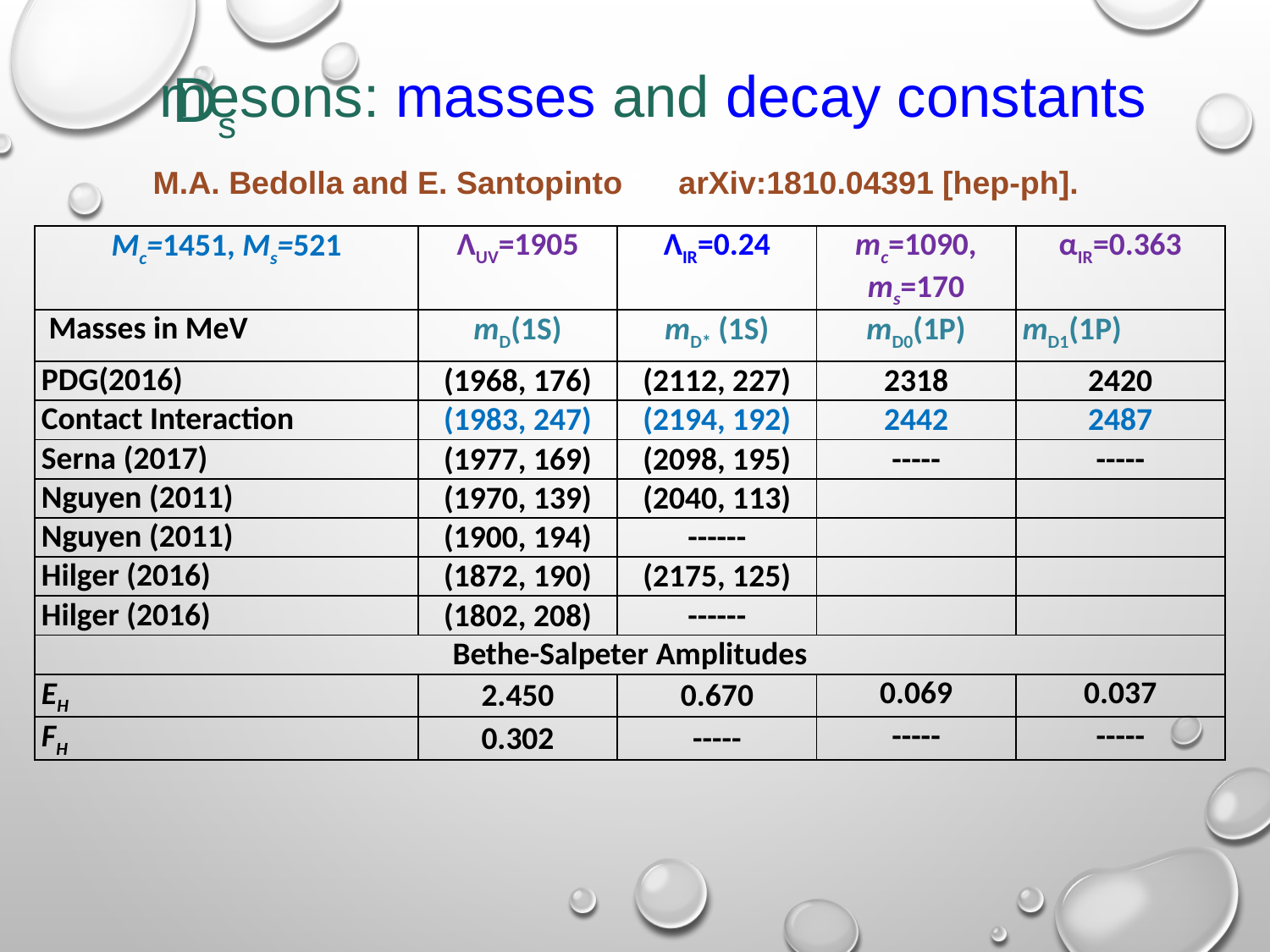

mesons: masses and decay constants
Ds
    M.A. Bedolla and E. Santopinto	      arXiv:1810.04391 [hep-ph].

| Mc=1451, Ms=521 | ΛUV=1905 | ΛIR=0.24 | mc=1090, ms=170 | αIR=0.363 |
| --- | --- | --- | --- | --- |
| Masses in MeV | mD(1S) | mD\* (1S) | mD0(1P) | mD1(1P) |
| PDG(2016) | (1968, 176) | (2112, 227) | 2318 | 2420 |
| Contact Interaction | (1983, 247) | (2194, 192) | 2442 | 2487 |
| Serna (2017) | (1977, 169) | (2098, 195) | ----- | ----- |
| Nguyen (2011) | (1970, 139) | (2040, 113) |  |  |
| Nguyen (2011) | (1900, 194) | ------ |  |  |
| Hilger (2016) | (1872, 190) | (2175, 125) |  |  |
| Hilger (2016) | (1802, 208) | ------ |  |  |
| Bethe-Salpeter Amplitudes |  |  |  |  |
| EH | 2.450 | 0.670 | 0.069 | 0.037 |
| FH | 0.302 | ----- | ----- | ----- |